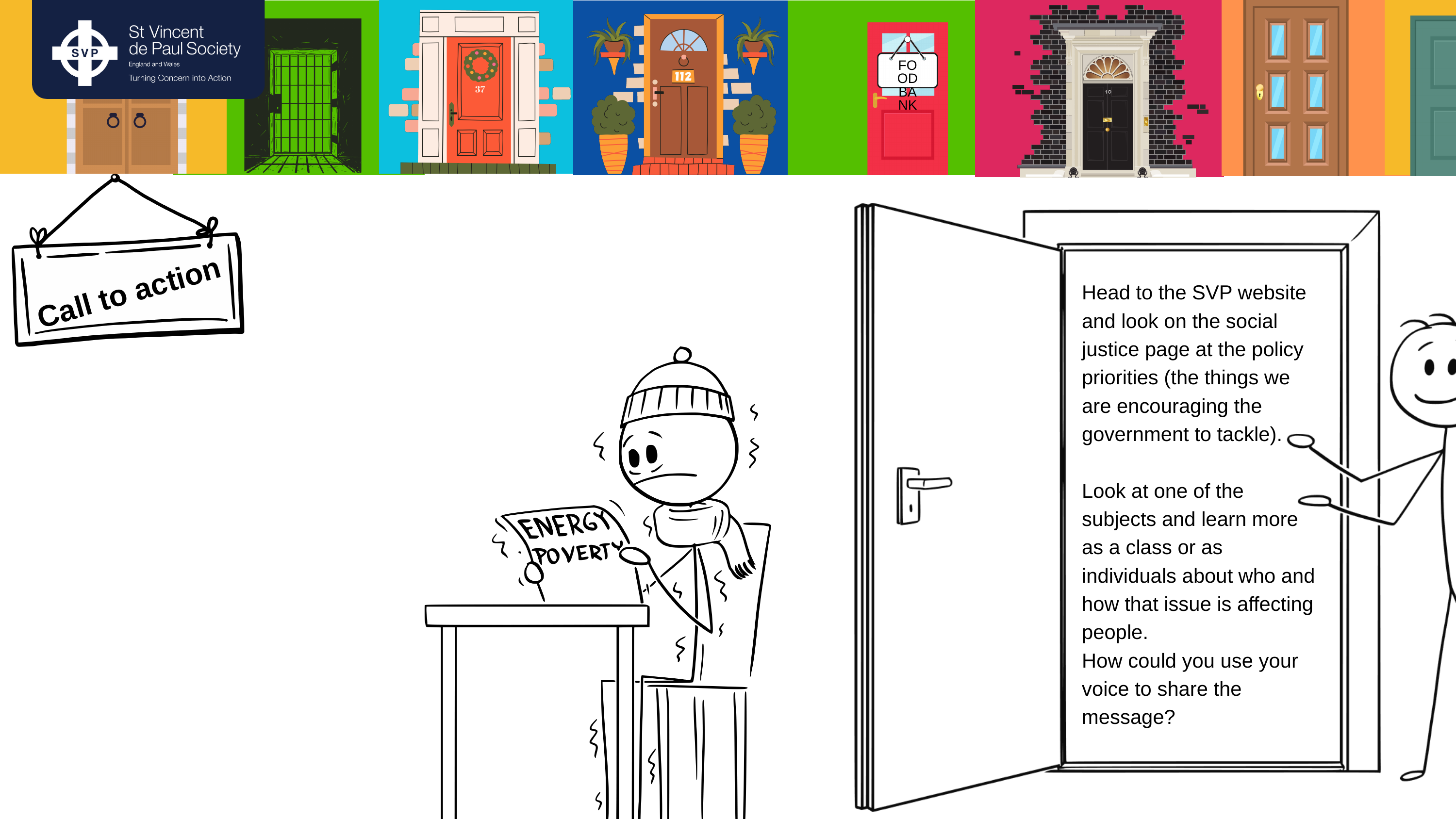

FOOD
BANK

Call to action

Head to the SVP website and look on the social justice page at the policy priorities (the things we are encouraging the government to tackle).

Look at one of the subjects and learn more as a class or as individuals about who and how that issue is affecting people.
How could you use your voice to share the message?